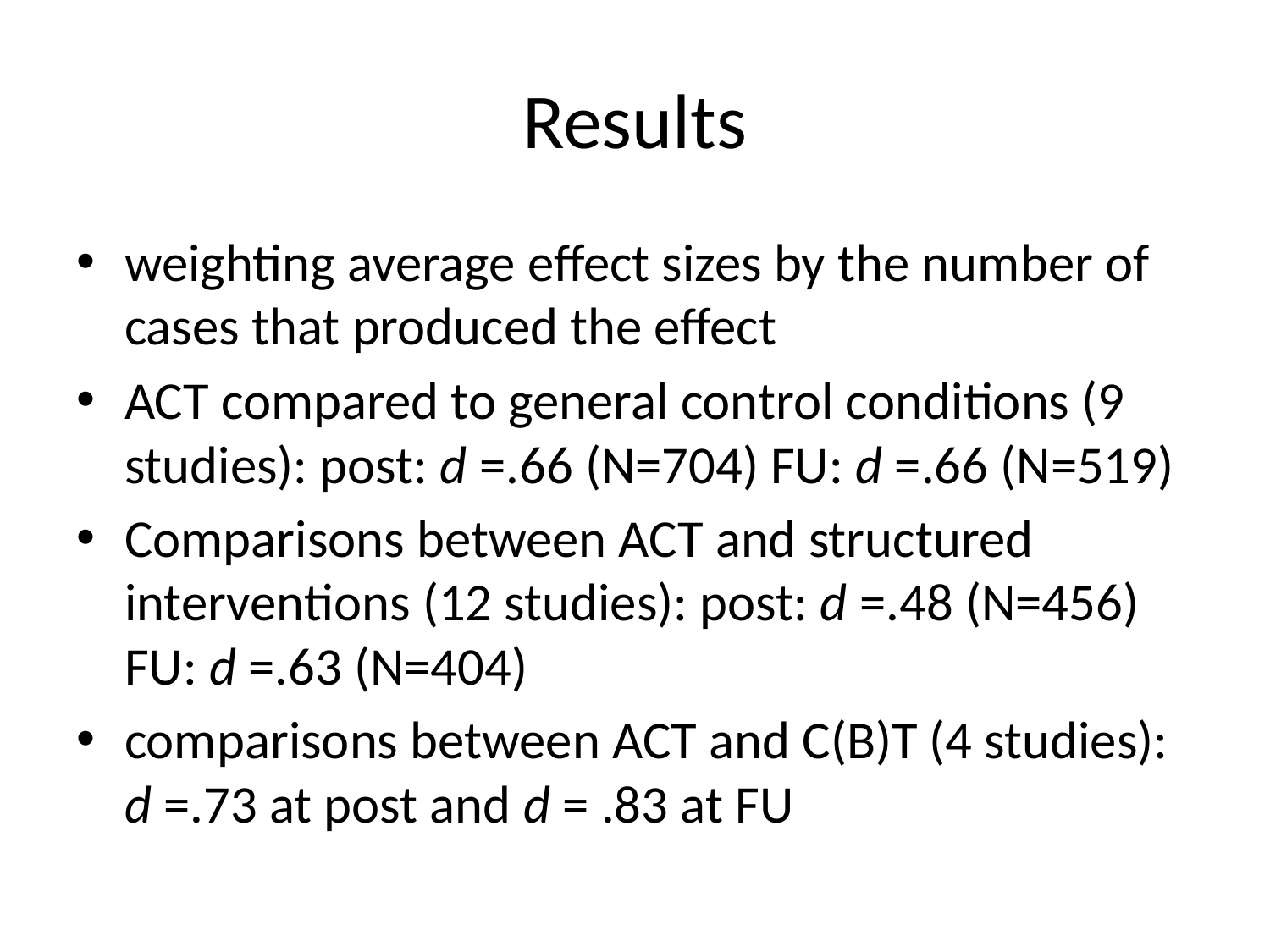

# Results
weighting average effect sizes by the number of cases that produced the effect
ACT compared to general control conditions (9 studies): post: d =.66 (N=704) FU: d =.66 (N=519)
Comparisons between ACT and structured interventions (12 studies): post: d =.48 (N=456) FU: d =.63 (N=404)
comparisons between ACT and C(B)T (4 studies): d =.73 at post and d = .83 at FU